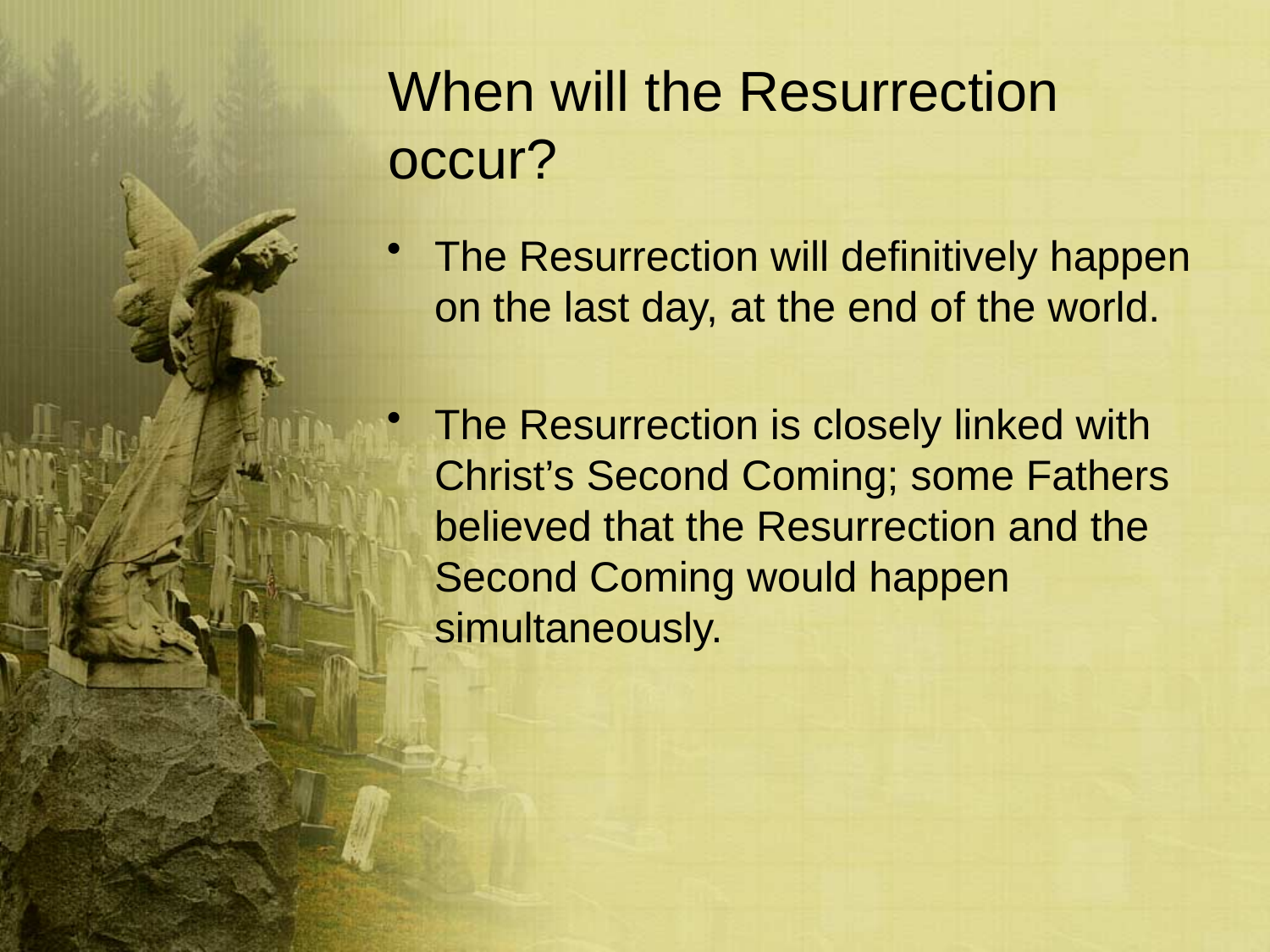

# When will the Resurrection occur?
The Resurrection will definitively happen on the last day, at the end of the world.

The Resurrection is closely linked with Christ’s Second Coming; some Fathers believed that the Resurrection and the Second Coming would happen simultaneously.